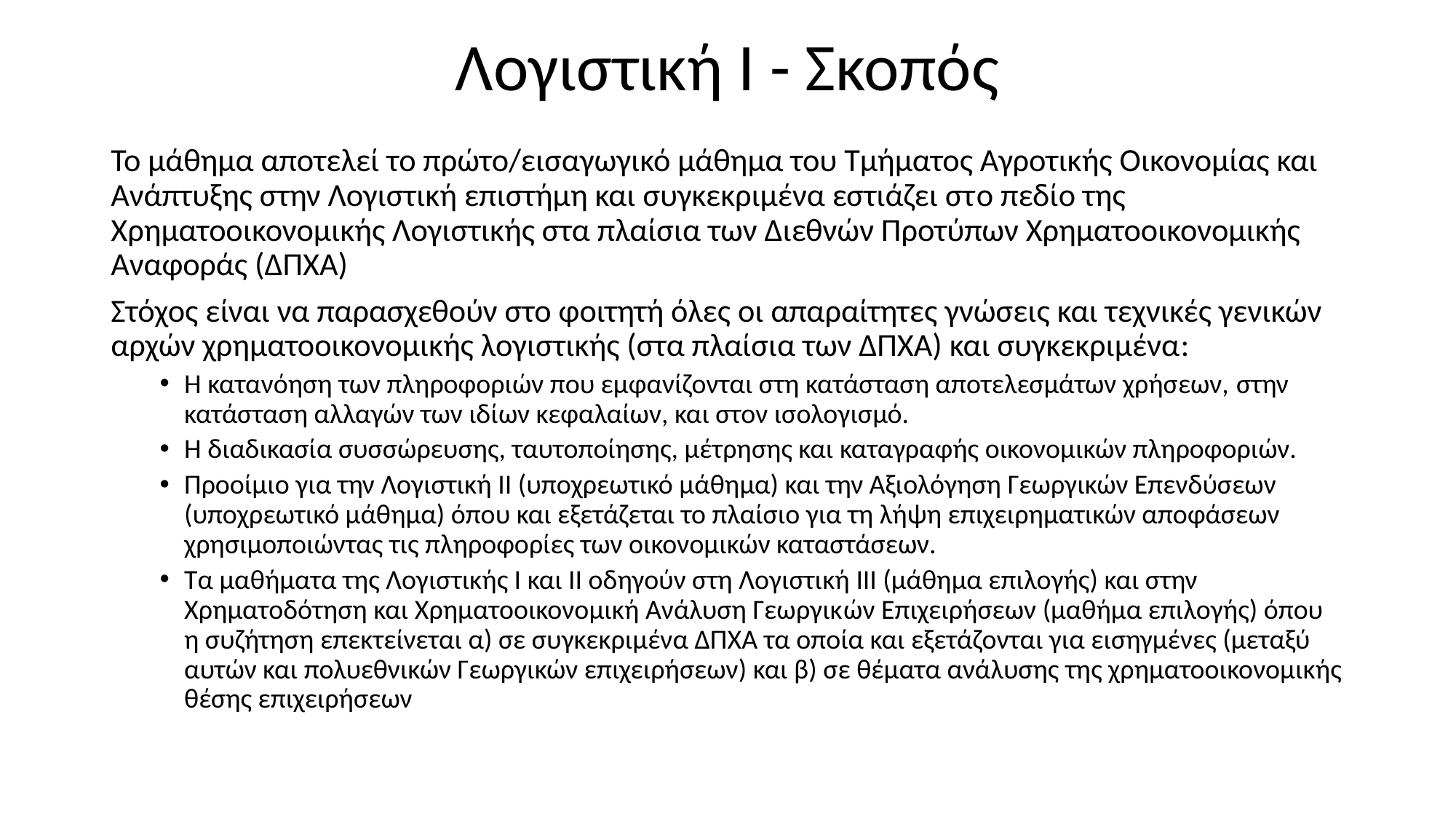

# Λογιστική Ι - Σκοπός
Το μάθημα αποτελεί το πρώτο/εισαγωγικό μάθημα του Τμήματος Αγροτικής Οικονομίας και Ανάπτυξης στην Λογιστική επιστήμη και συγκεκριμένα εστιάζει στo πεδίo της Χρηματοοικονομικής Λογιστικής στα πλαίσια των Διεθνών Προτύπων Χρηματοοικονομικής Αναφοράς (ΔΠΧΑ)
Στόχος είναι να παρασχεθούν στο φοιτητή όλες οι απαραίτητες γνώσεις και τεχνικές γενικών αρχών χρηματοοικονομικής λογιστικής (στα πλαίσια των ΔΠΧΑ) και συγκεκριμένα:
Η κατανόηση των πληροφοριών που εμφανίζονται στη κατάσταση αποτελεσμάτων χρήσεων, στην κατάσταση αλλαγών των ιδίων κεφαλαίων, και στον ισολογισμό.
Η διαδικασία συσσώρευσης, ταυτοποίησης, μέτρησης και καταγραφής οικονομικών πληροφοριών.
Προοίμιο για την Λογιστική ΙΙ (υποχρεωτικό μάθημα) και την Αξιολόγηση Γεωργικών Επενδύσεων (υποχρεωτικό μάθημα) όπου και εξετάζεται το πλαίσιο για τη λήψη επιχειρηματικών αποφάσεων χρησιμοποιώντας τις πληροφορίες των οικονομικών καταστάσεων.
Τα μαθήματα της Λογιστικής Ι και ΙΙ οδηγούν στη Λογιστική ΙΙΙ (μάθημα επιλογής) και στην Χρηματοδότηση και Χρηματοοικονομική Ανάλυση Γεωργικών Επιχειρήσεων (μαθήμα επιλογής) όπου η συζήτηση επεκτείνεται α) σε συγκεκριμένα ΔΠΧΑ τα οποία και εξετάζονται για εισηγμένες (μεταξύ αυτών και πολυεθνικών Γεωργικών επιχειρήσεων) και β) σε θέματα ανάλυσης της χρηματοοικονομικής θέσης επιχειρήσεων